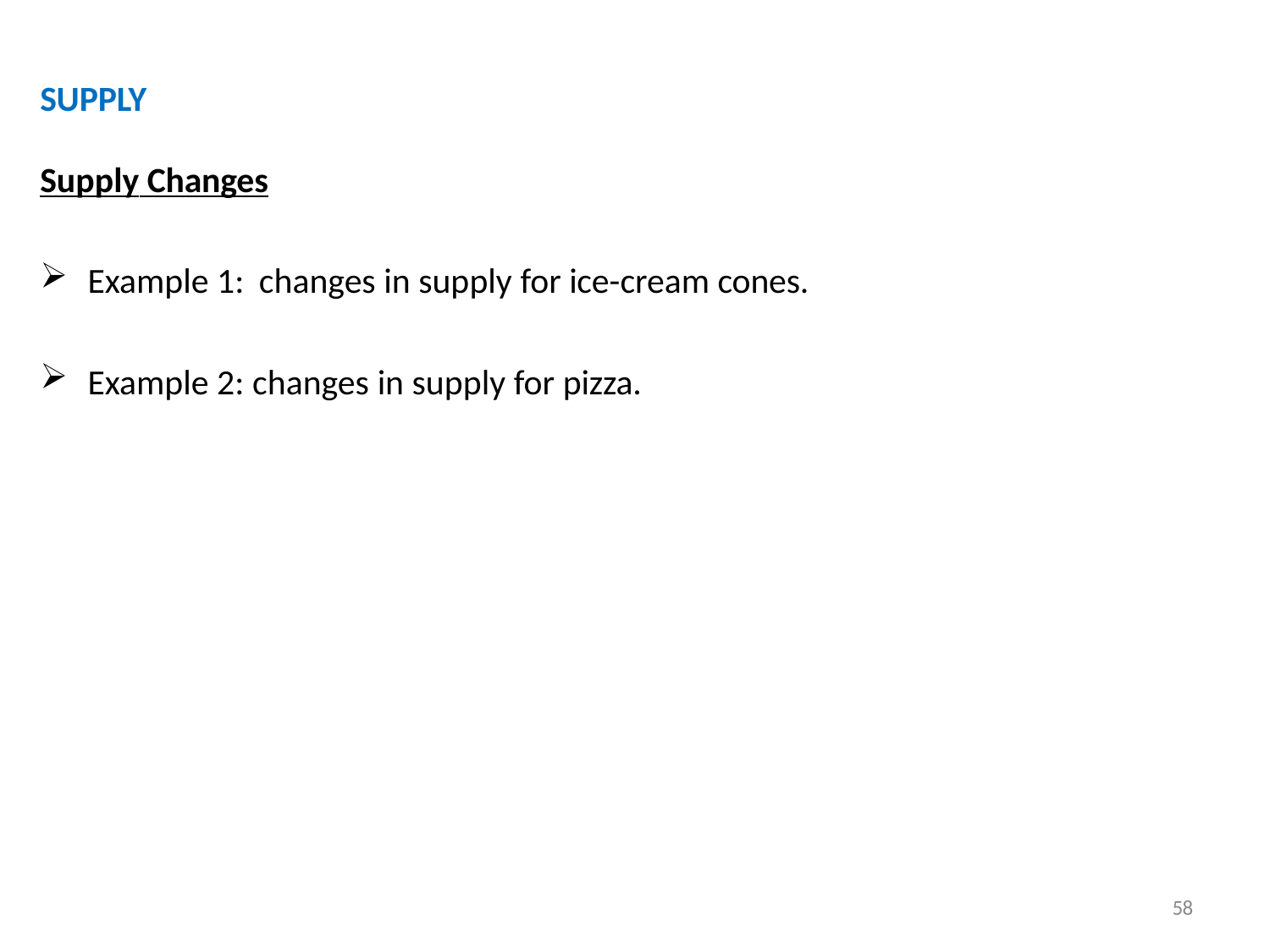

SUPPLY
Supply Changes

Example 1: changes in supply for ice-cream cones.

Example 2: changes in supply for pizza.
58